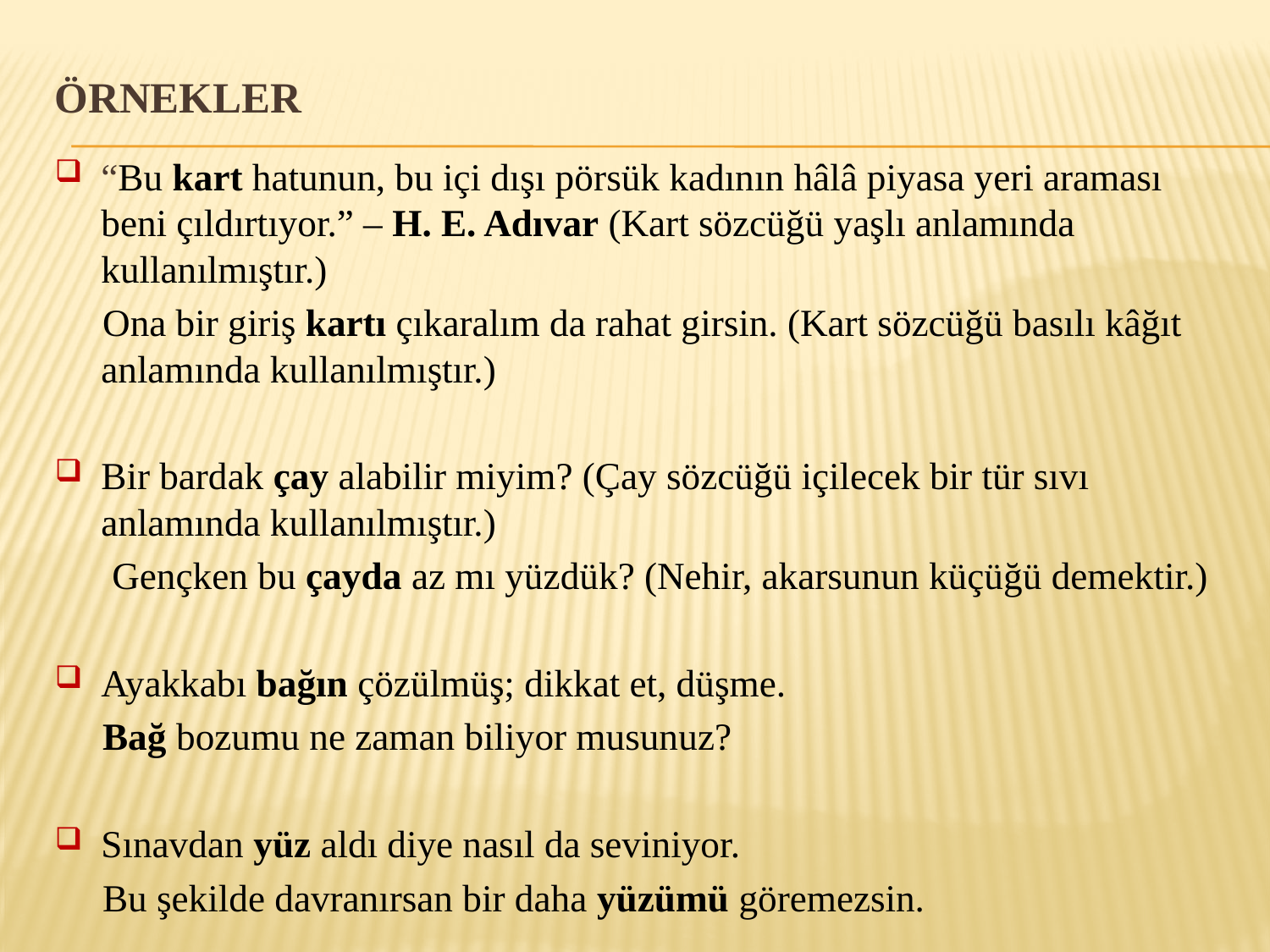

# ÖRNEKLER
“Bu kart hatunun, bu içi dışı pörsük kadının hâlâ piyasa yeri araması beni çıldırtıyor.” – H. E. Adıvar (Kart sözcüğü yaşlı anlamında kullanılmıştır.)
     Ona bir giriş kartı çıkaralım da rahat girsin. (Kart sözcüğü basılı kâğıt anlamında kullanılmıştır.)

Bir bardak çay alabilir miyim? (Çay sözcüğü içilecek bir tür sıvı anlamında kullanılmıştır.)
      Gençken bu çayda az mı yüzdük? (Nehir, akarsunun küçüğü demektir.)

Ayakkabı bağın çözülmüş; dikkat et, düşme.
     Bağ bozumu ne zaman biliyor musunuz?

Sınavdan yüz aldı diye nasıl da seviniyor.
     Bu şekilde davranırsan bir daha yüzümü göremezsin.